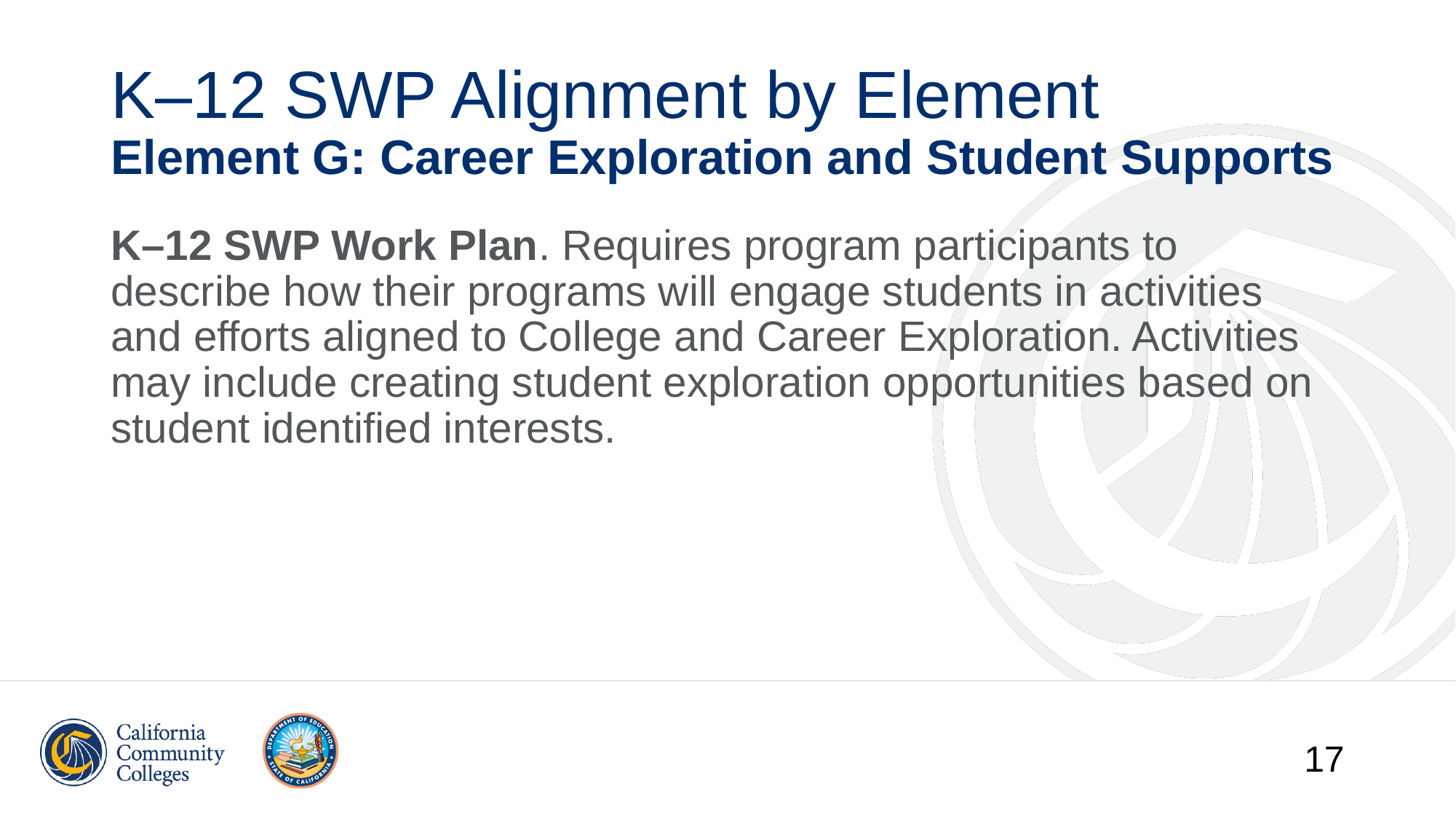

# K–12 SWP Alignment by Element Element G: Career Exploration and Student Supports
K–12 SWP Work Plan. Requires program participants to describe how their programs will engage students in activities and efforts aligned to College and Career Exploration. Activities may include creating student exploration opportunities based on student identified interests.
17